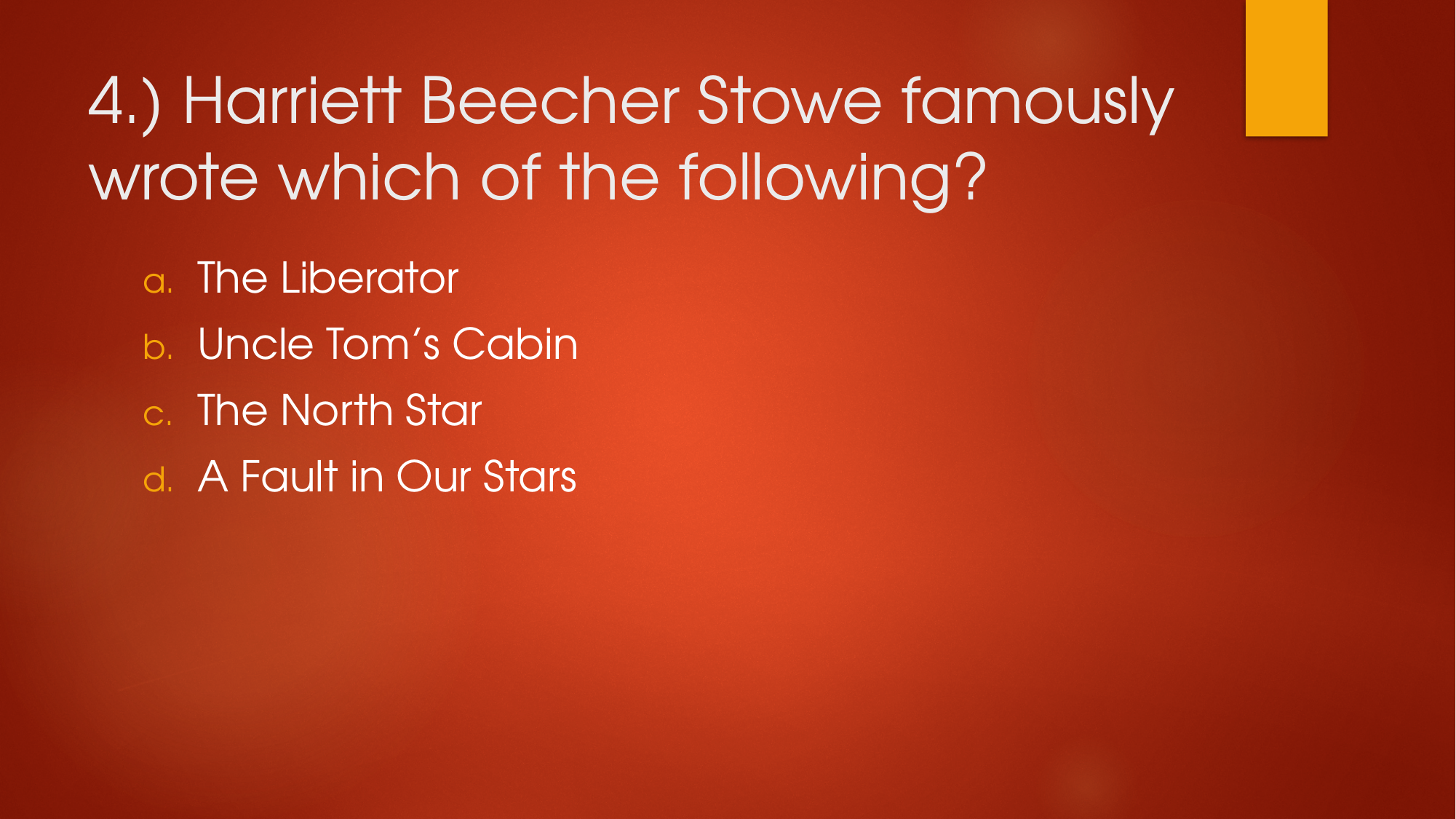

# 4.) Harriett Beecher Stowe famously wrote which of the following?
The Liberator
Uncle Tom’s Cabin
The North Star
A Fault in Our Stars